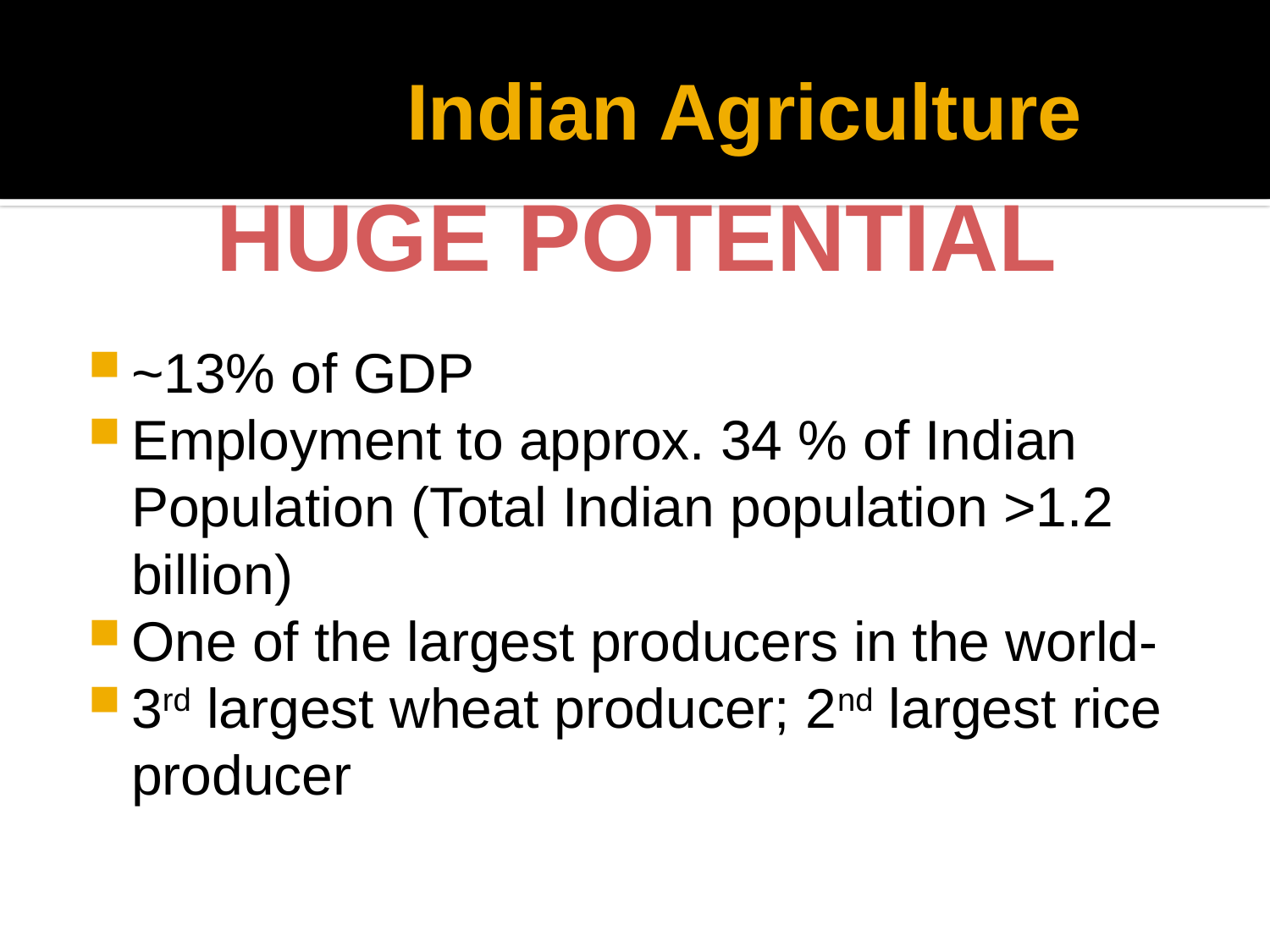

# Indian Agriculture
HUGE POTENTIAL

~13% of GDP
Employment to approx. 34 % of Indian Population (Total Indian population >1.2 billion)
One of the largest producers in the world-
3rd largest wheat producer; 2nd largest rice producer